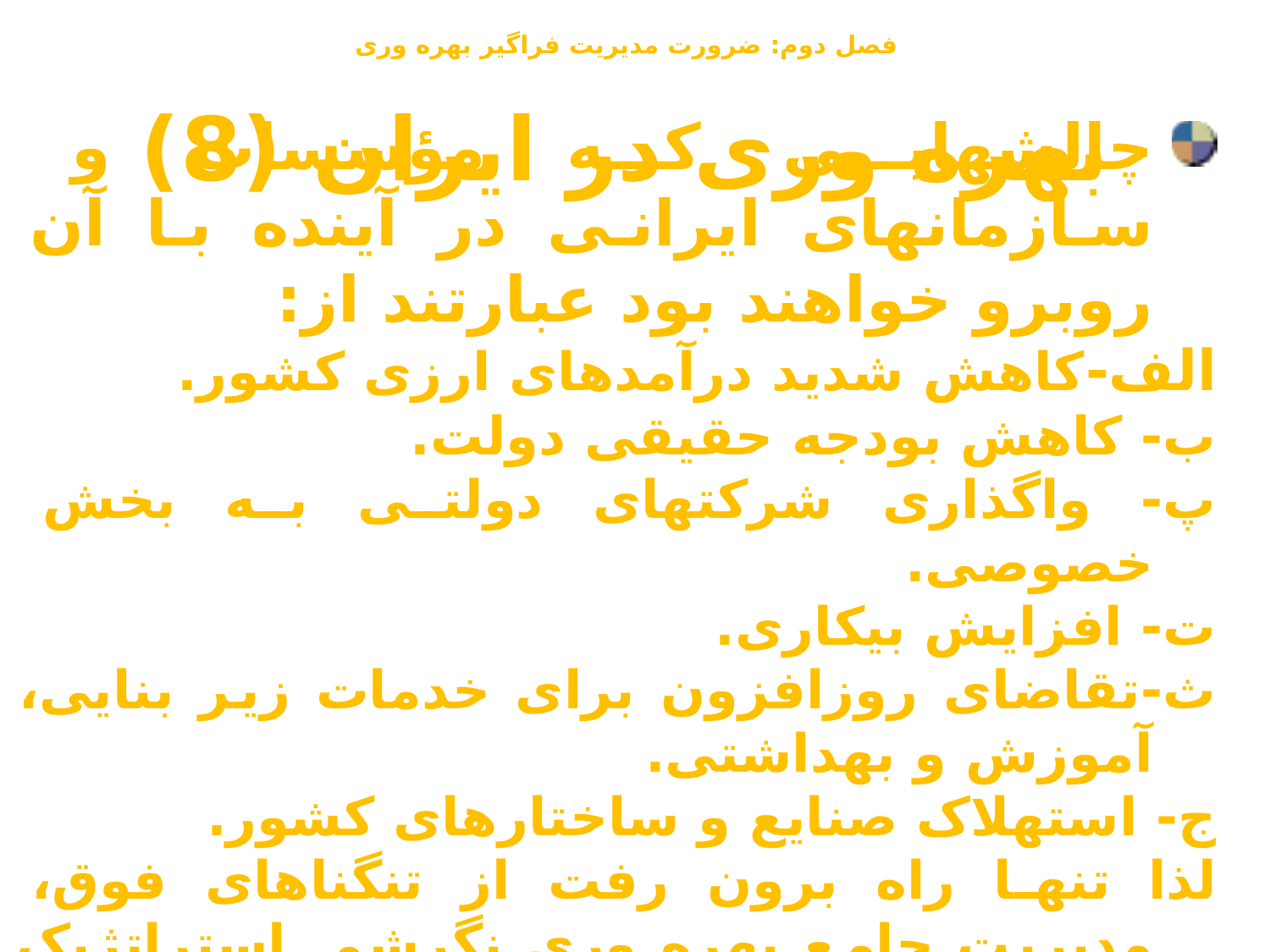

فصل دوم: ضرورت مديريت فراگير بهره وری
بهره وری در ایران (8)

چالشهایی که مؤسسات و سازمانهای ایرانی در آینده با آن روبرو خواهند بود عبارتند از:
الف-کاهش شدید درآمدهای ارزی کشور.
ب- کاهش بودجه حقیقی دولت.
پ- واگذاری شرکتهای دولتی به بخش خصوصی.
ت- افزایش بیکاری.
ث-تقاضای روزافزون برای خدمات زیر بنایی، آموزش و بهداشتی.
ج- استهلاک صنایع و ساختارهای کشور.
لذا تنها راه برون رفت از تنگناهای فوق، مدیریت جامع بهره وری نگرشی استراتژیک و اجرای مدیریت در سازمانهاست.